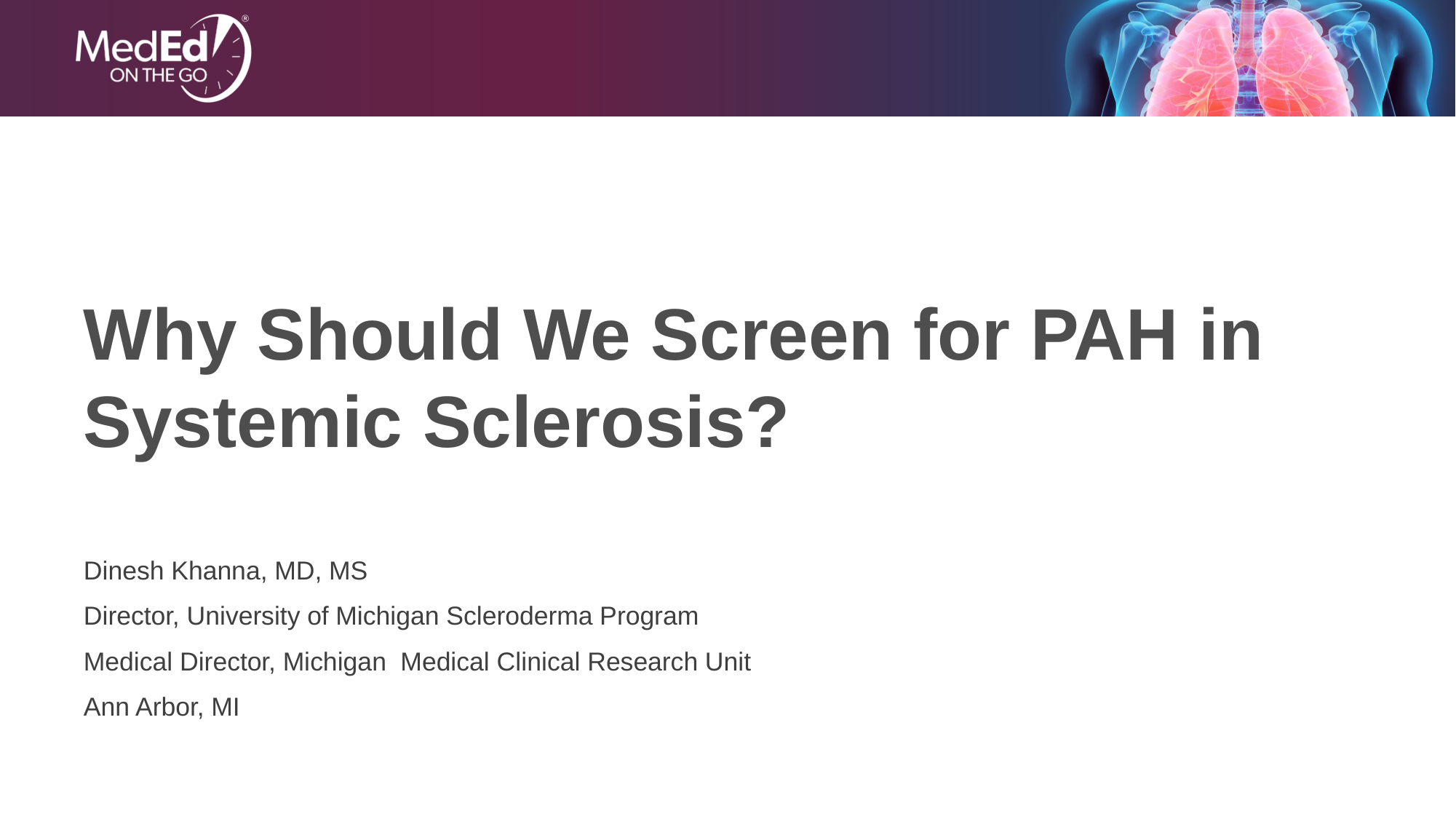

# Why Should We Screen for PAH in Systemic Sclerosis?
Dinesh Khanna, MD, MS
Director, University of Michigan Scleroderma Program
Medical Director, Michigan  Medical Clinical Research Unit
Ann Arbor, MI